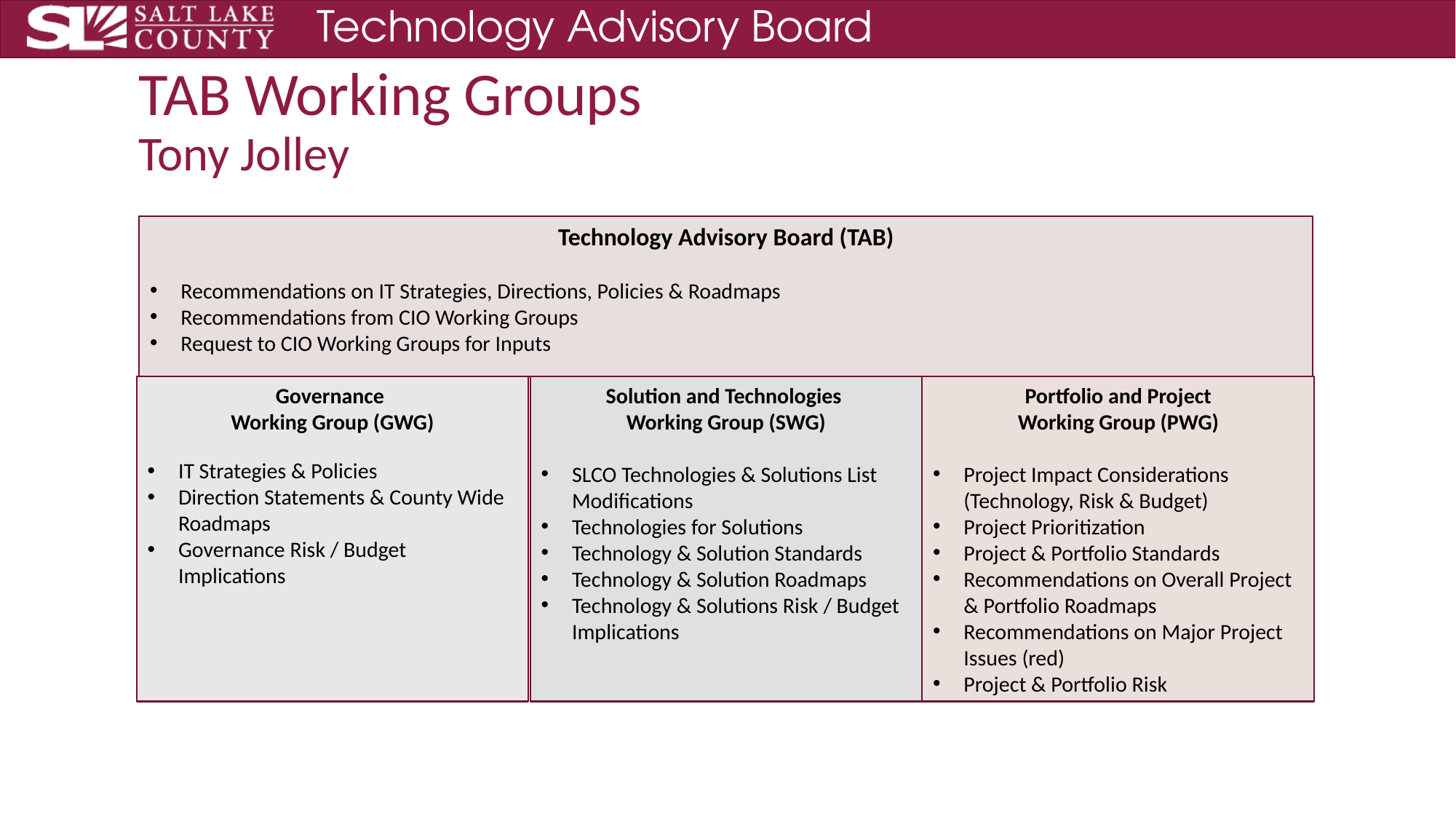

# TAB Working Groups Tony Jolley
Technology Advisory Board (TAB)

Recommendations on IT Strategies, Directions, Policies & Roadmaps
Recommendations from CIO Working Groups
Request to CIO Working Groups for Inputs

Portfolio and Project
Working Group (PWG)

Project Impact Considerations (Technology, Risk & Budget)
Project Prioritization
Project & Portfolio Standards
Recommendations on Overall Project & Portfolio Roadmaps
Recommendations on Major Project Issues (red)
Project & Portfolio Risk

Solution and Technologies
Working Group (SWG)

SLCO Technologies & Solutions List Modifications
Technologies for Solutions
Technology & Solution Standards
Technology & Solution Roadmaps
Technology & Solutions Risk / Budget Implications

Governance
Working Group (GWG)

IT Strategies & Policies
Direction Statements & County Wide Roadmaps
Governance Risk / Budget Implications